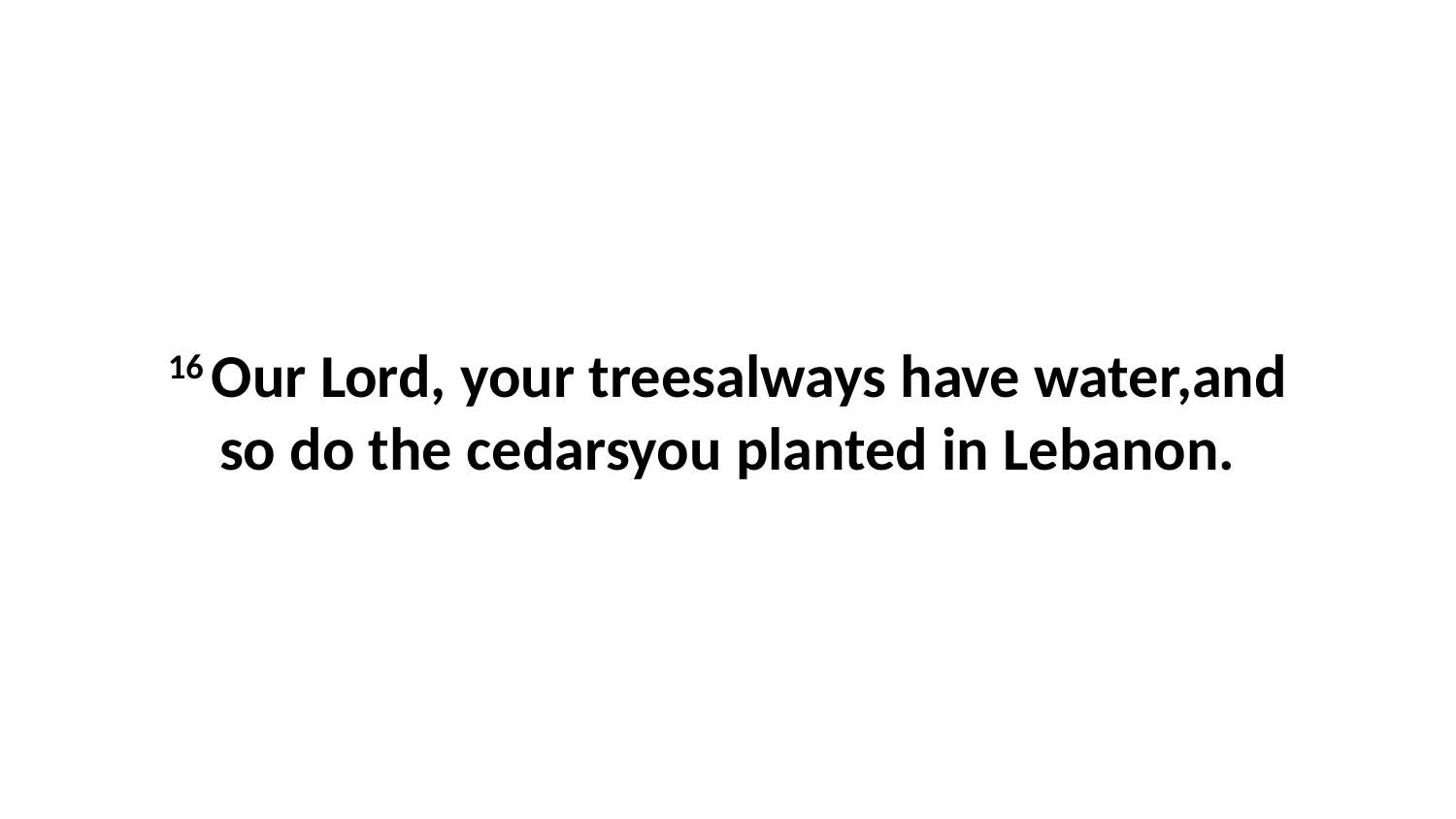

16 Our Lord, your treesalways have water,and so do the cedarsyou planted in Lebanon.